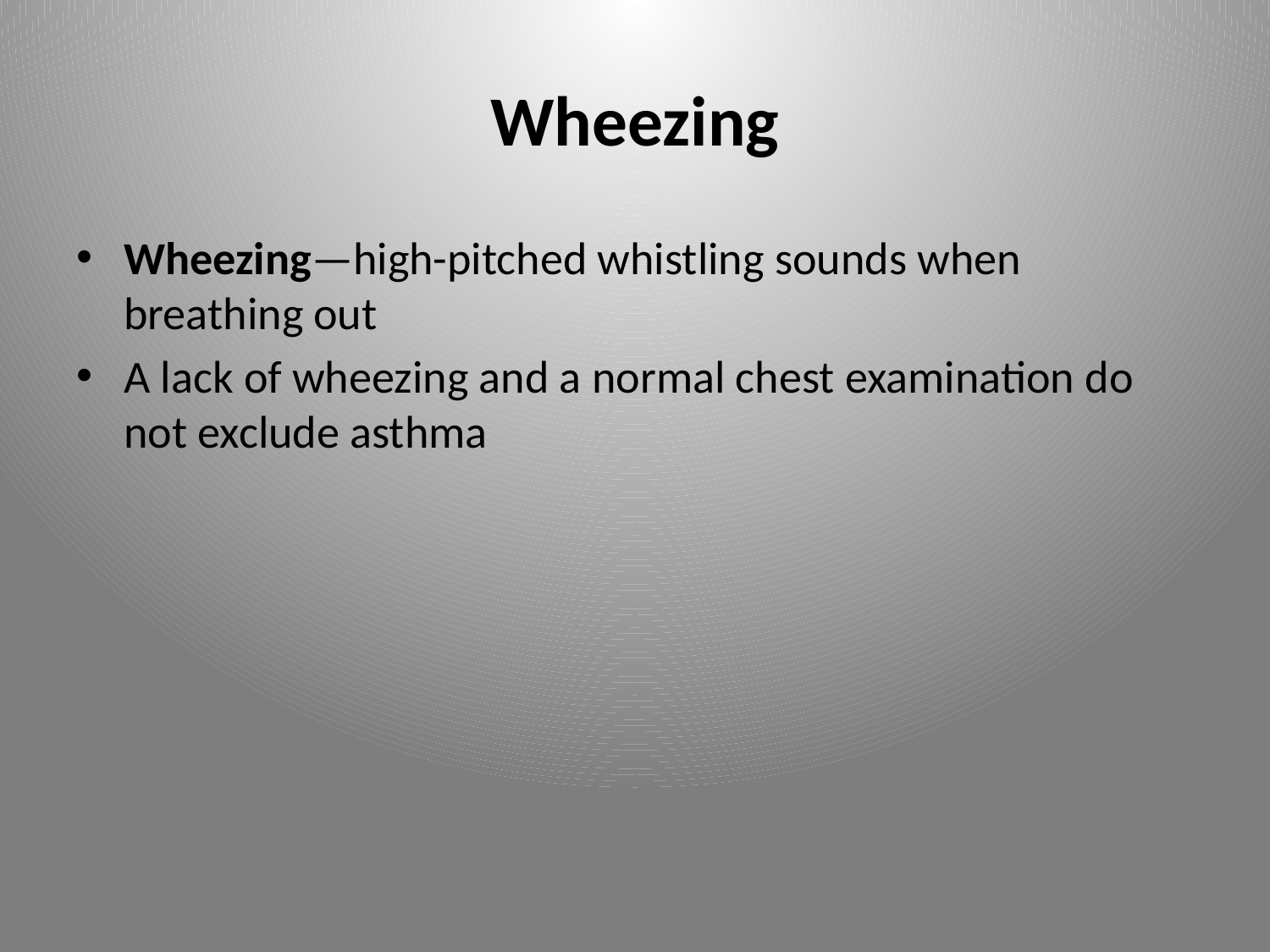

# Wheezing
Wheezing—high-pitched whistling sounds when breathing out
A lack of wheezing and a normal chest examination do not exclude asthma